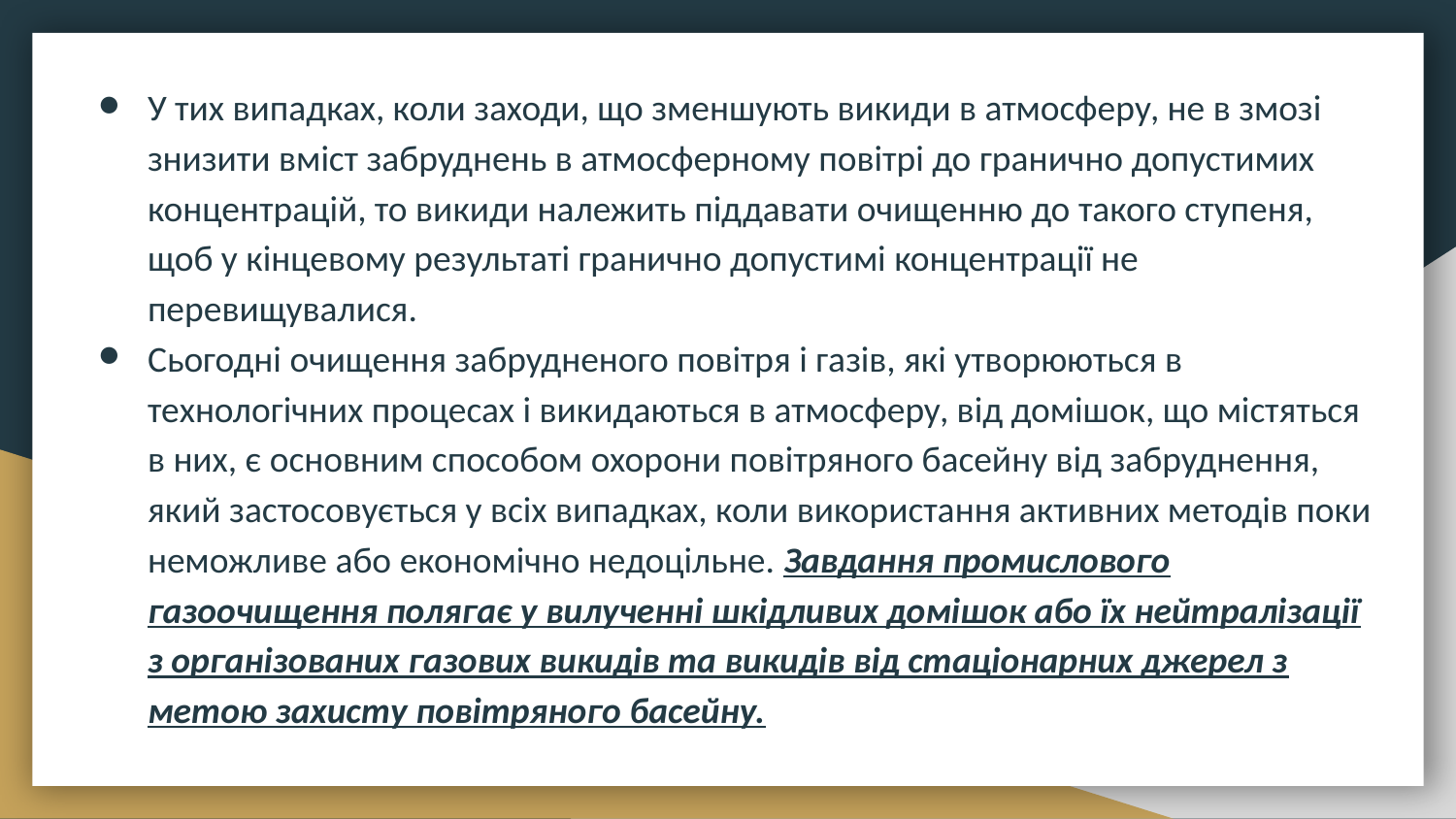

У тих випадках, коли заходи, що зменшують викиди в атмосферу, не в змозі знизити вміст забруднень в атмосферному повітрі до гранично допустимих концентрацій, то викиди належить піддавати очищенню до такого ступеня, щоб у кінцевому результаті гранично допустимі концентрації не перевищувалися.
Сьогодні очищення забрудненого повітря і газів, які утворюються в технологічних процесах і викидаються в атмосферу, від домішок, що містяться в них, є основним способом охорони повітряного басейну від забруднення, який застосовується у всіх випадках, коли використання активних методів поки неможливе або економічно недоцільне. Завдання промислового газоочищення полягає у вилученні шкідливих домішок або їх нейтралізації з організованих газових викидів та викидів від стаціонарних джерел з метою захисту повітряного басейну.